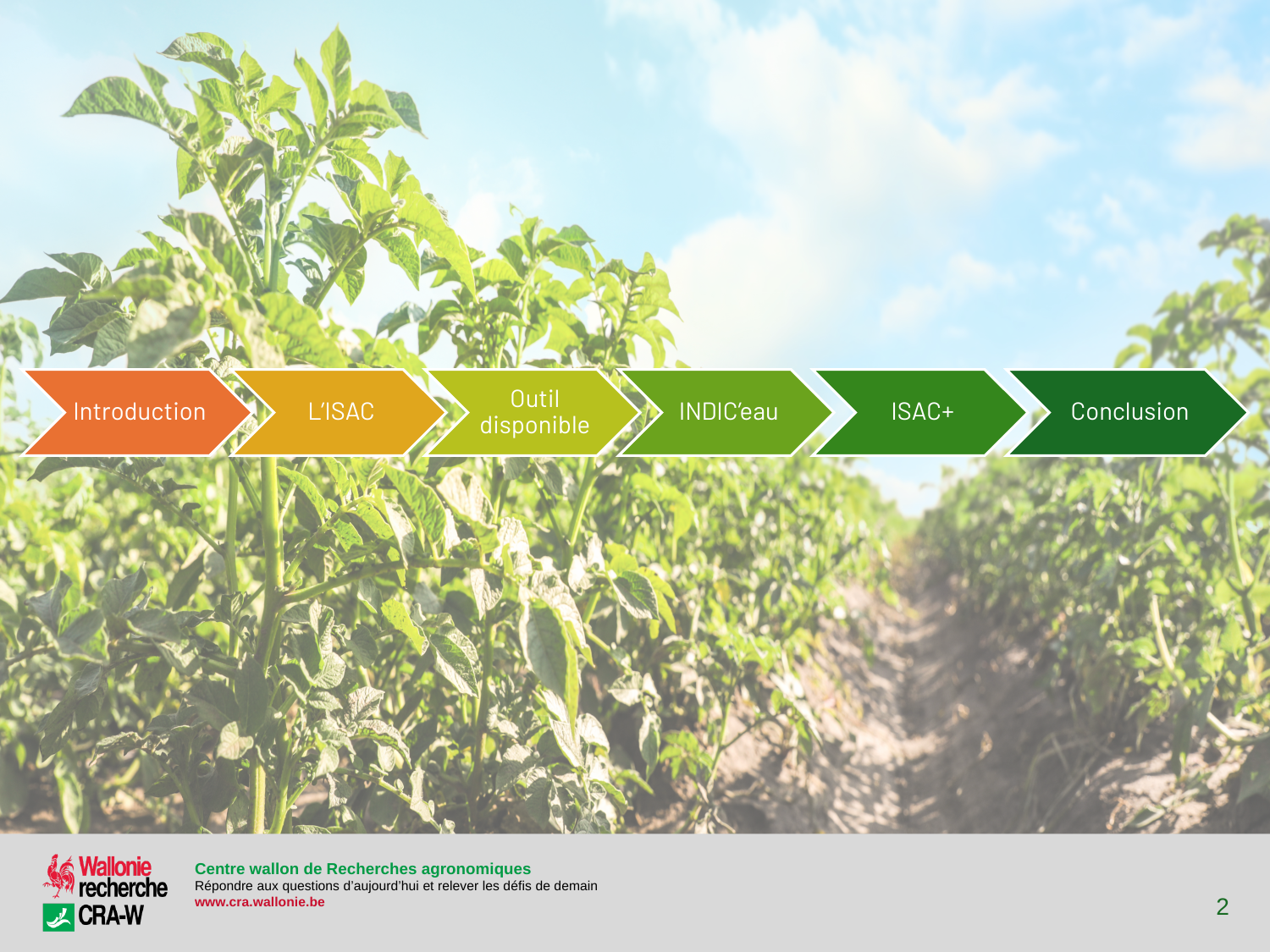

Introduction
L’ISAC
Outil disponible
INDIC’eau
ISAC+
Conclusion
2